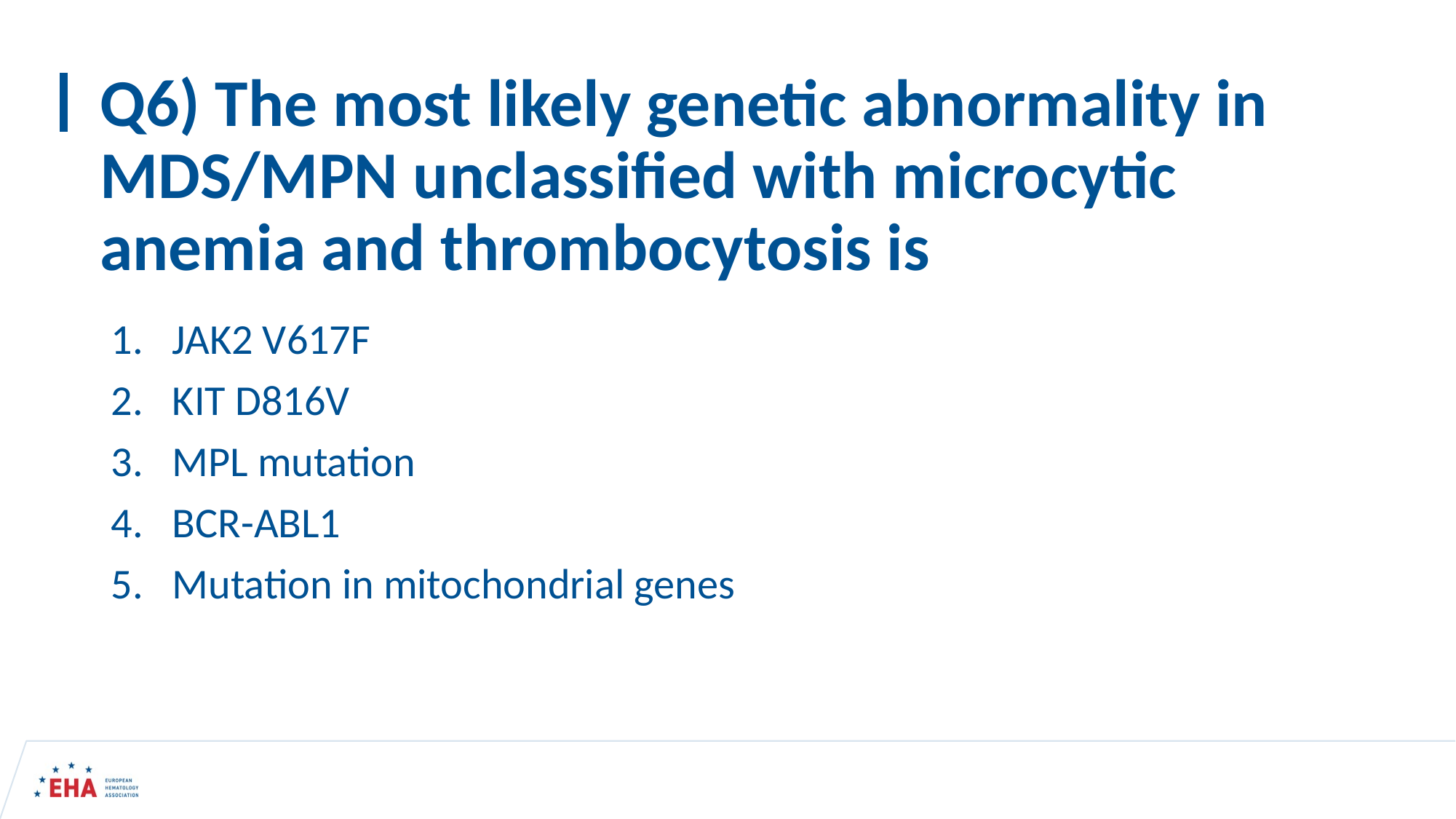

# Q6) The most likely genetic abnormality in MDS/MPN unclassified with microcytic anemia and thrombocytosis is
JAK2 V617F
KIT D816V
MPL mutation
BCR-ABL1
Mutation in mitochondrial genes